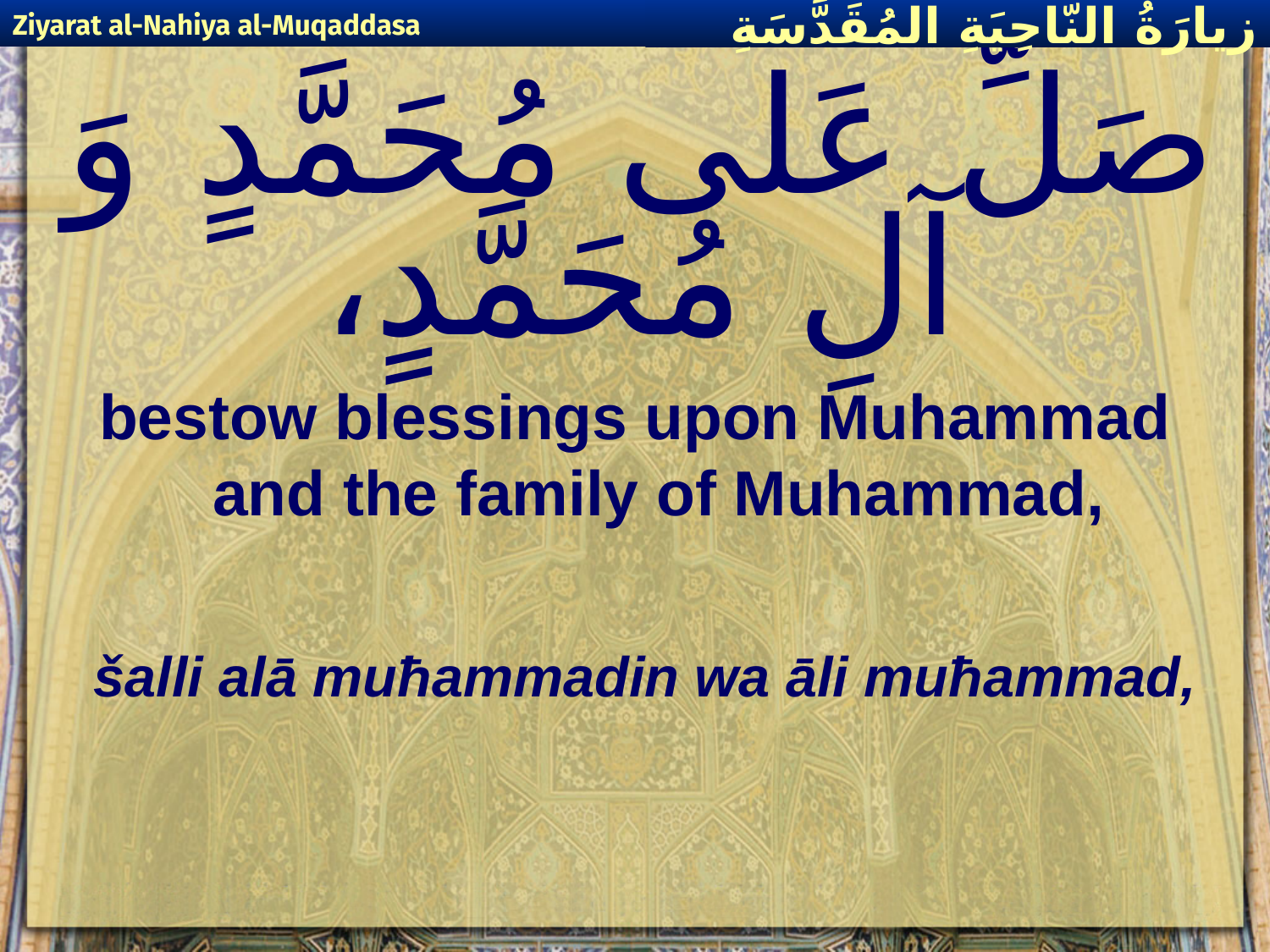

Ziyarat al-Nahiya al-Muqaddasa
زيارَةُ النّاحِيَةِ ال‍مُقَدَّسَةِ
# صَلِّ عَلى مُحَمَّدٍ وَ آلِ مُحَمَّدٍ،
bestow blessings upon Muhammad and the family of Muhammad,
šalli alā muħammadin wa āli muħammad,